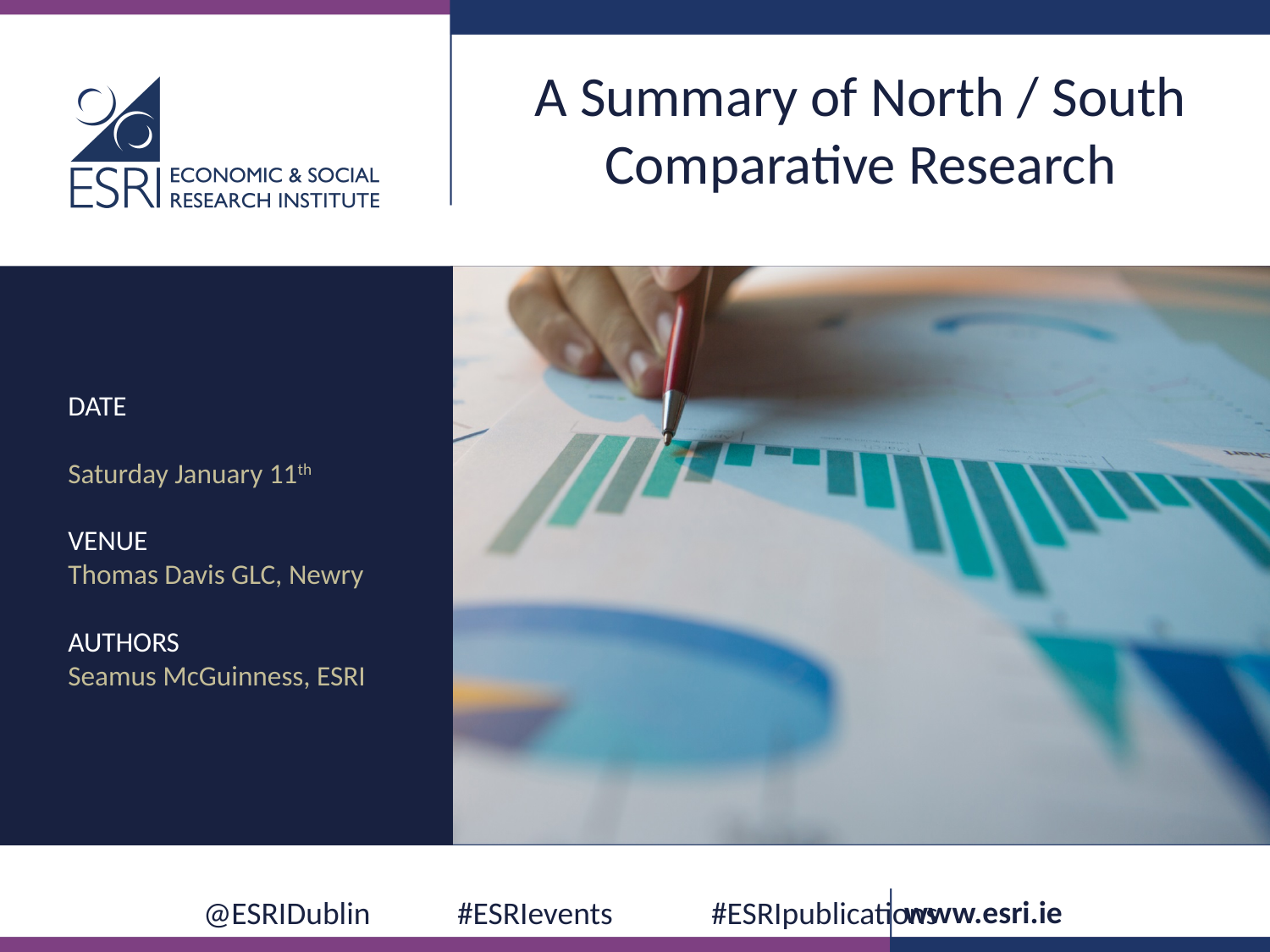

A Summary of North / South Comparative Research
DATE

Saturday January 11th

VENUE
Thomas Davis GLC, Newry

AUTHORS
Seamus McGuinness, ESRI